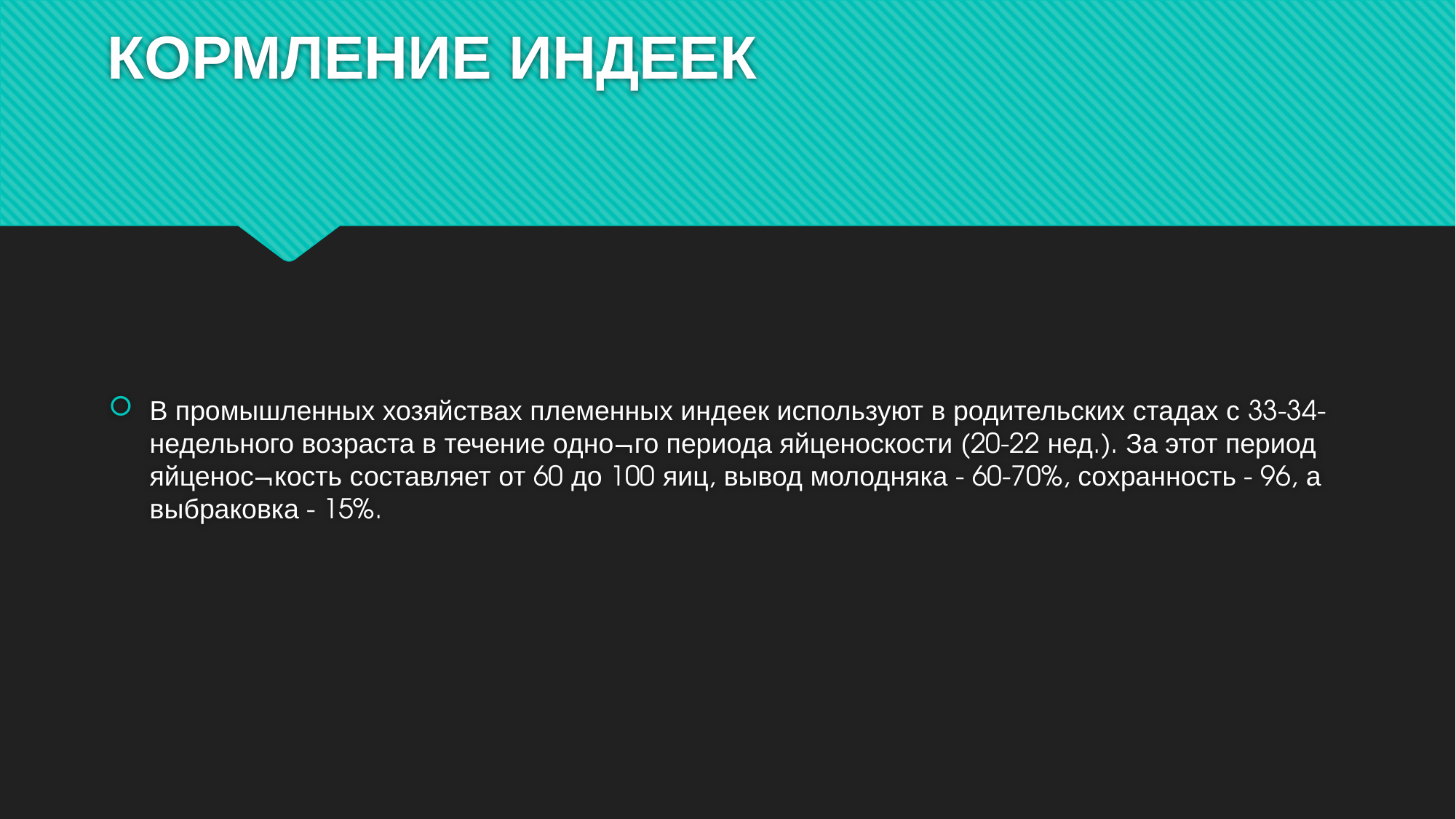

# КОРМЛЕНИЕ ИНДЕЕК
В промышленных хозяйствах племенных индеек используют в родительских стадах с 33-34-недельного возраста в течение одно¬го периода яйценоскости (20-22 нед.). За этот период яйценос¬кость составляет от 60 до 100 яиц, вывод молодняка - 60-70%, сохранность - 96, а выбраковка - 15%.